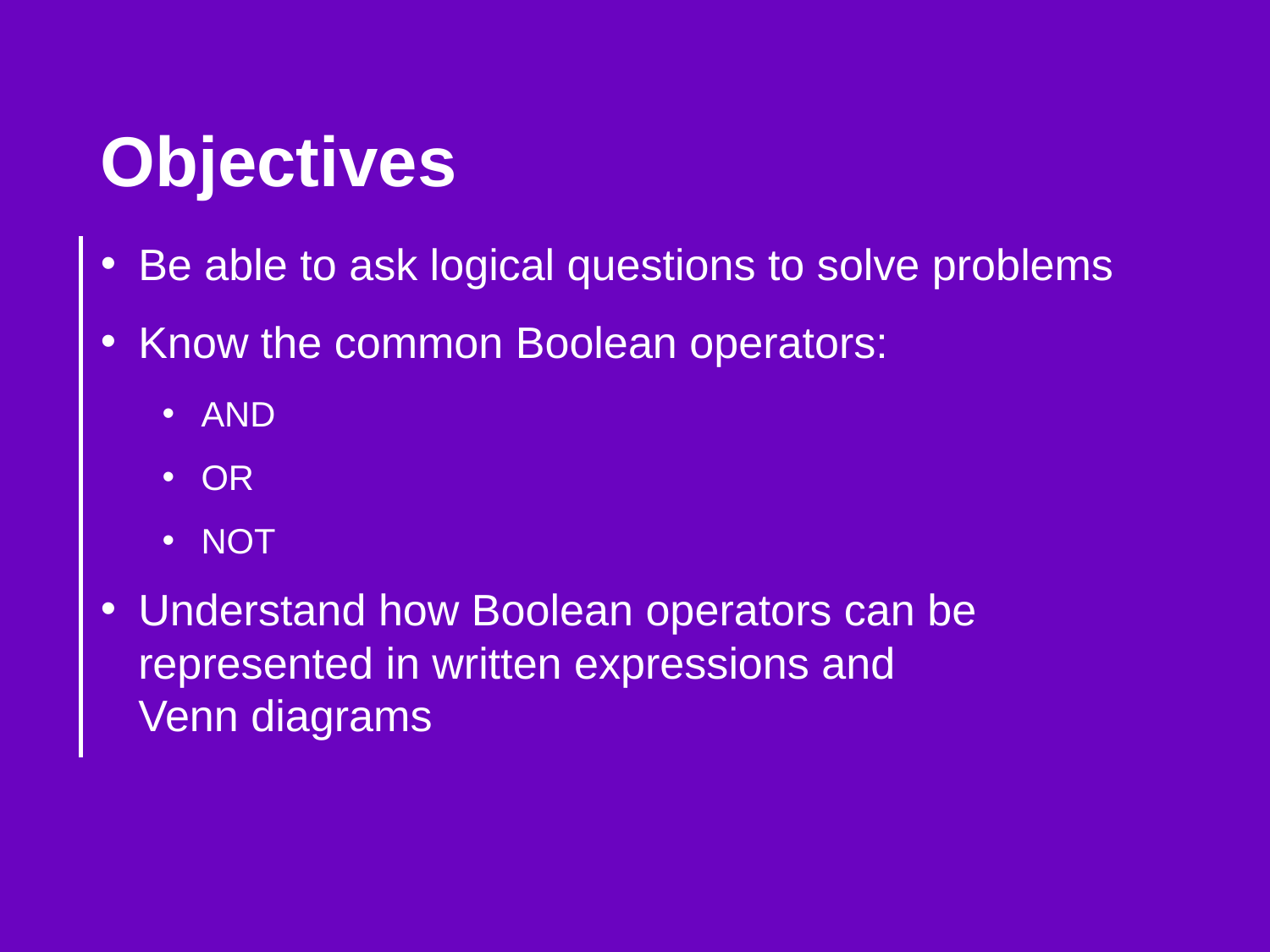

Objectives
Be able to ask logical questions to solve problems
Know the common Boolean operators:
AND
OR
NOT
Understand how Boolean operators can be represented in written expressions and
Venn diagrams